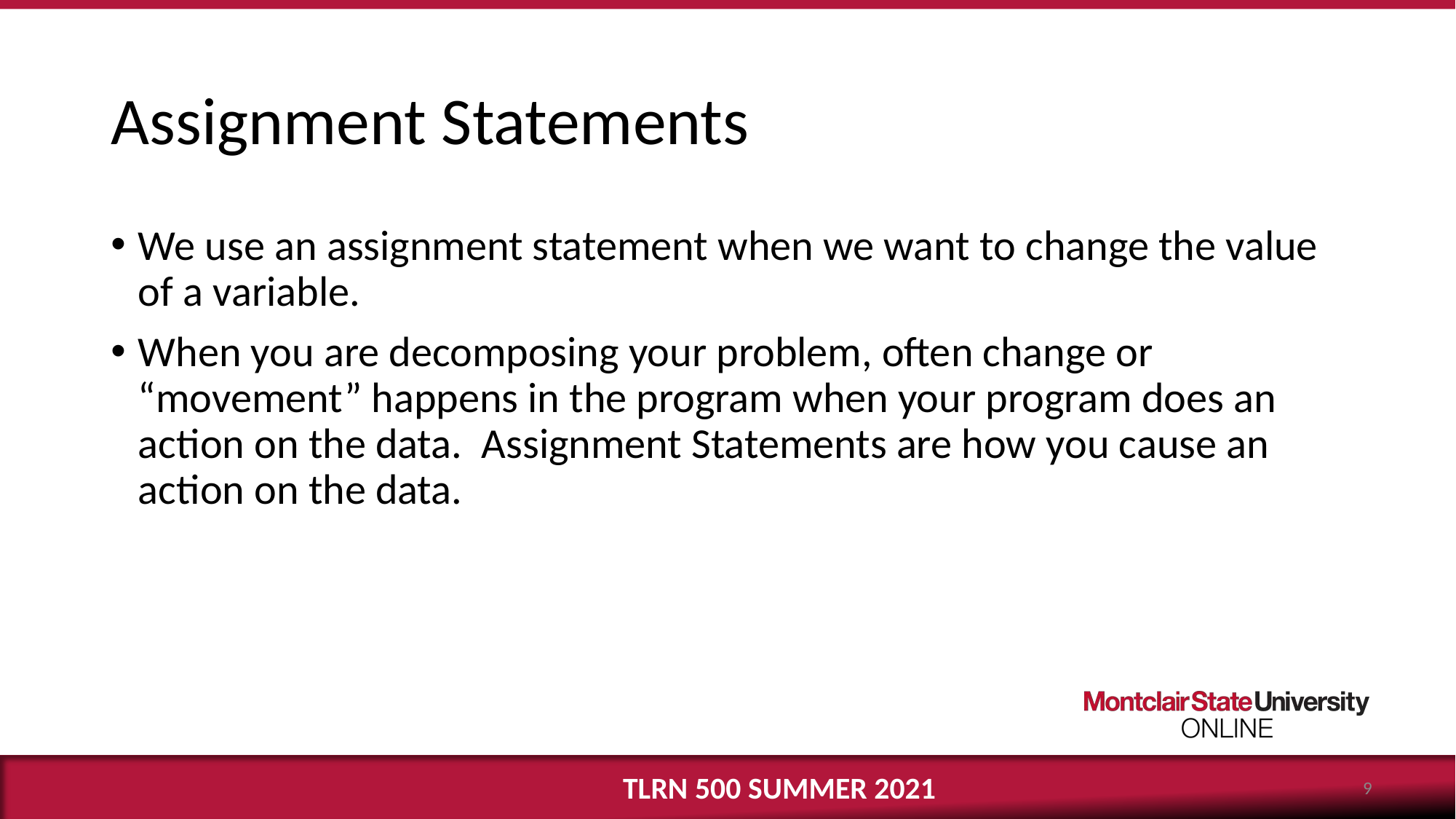

# Assignment Statements
We use an assignment statement when we want to change the value of a variable.
When you are decomposing your problem, often change or “movement” happens in the program when your program does an action on the data.  Assignment Statements are how you cause an action on the data.

TLRN 500 SUMMER 2021

9